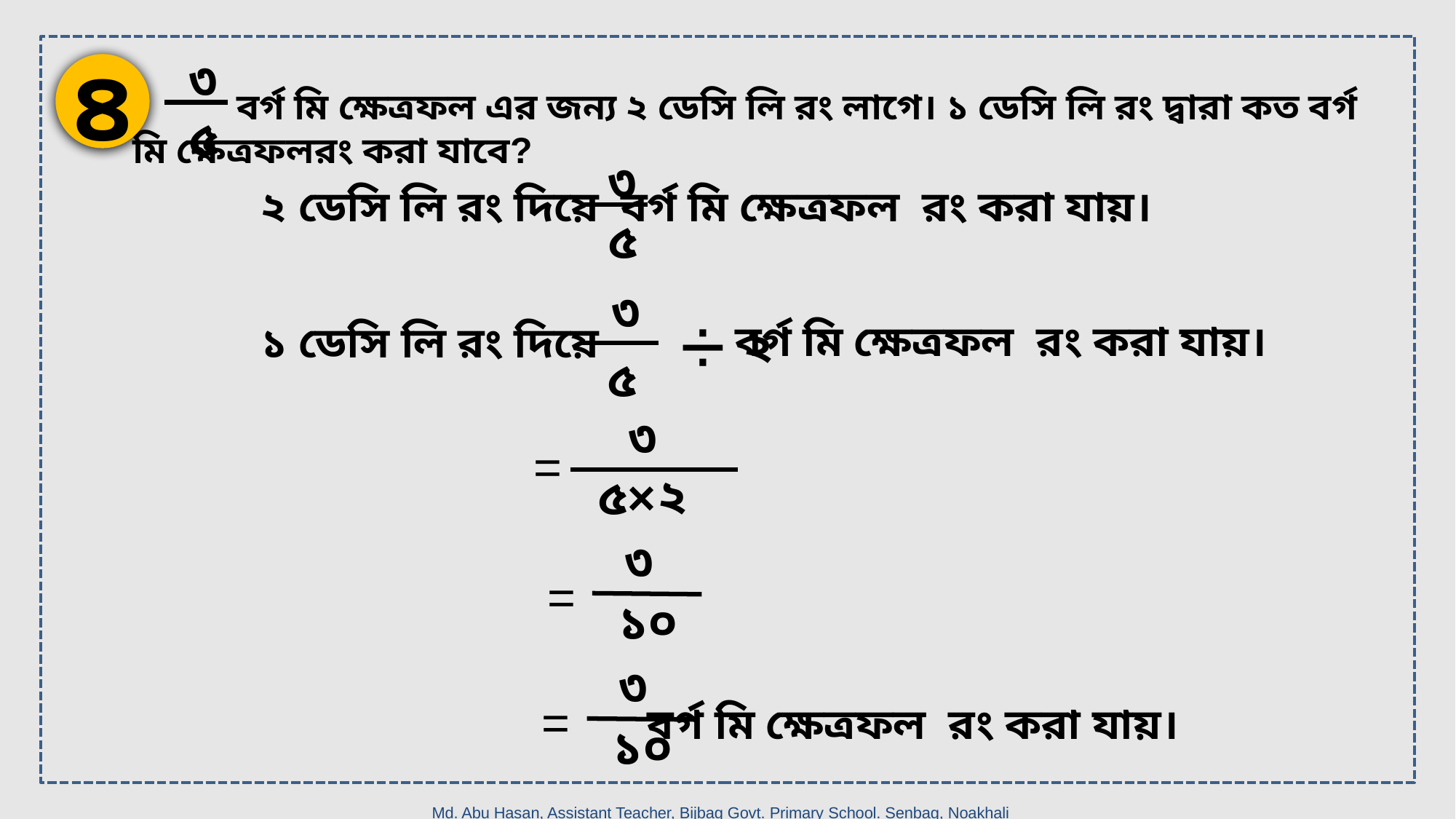

৪

৩
৫
           বর্গ মি ক্ষেত্রফল এর জন্য ২ ডেসি লি রং লাগে। ১ ডেসি লি রং দ্বারা কত বর্গ মি ক্ষেত্রফলরং করা যাবে?
৩
৫
বর্গ মি ক্ষেত্রফল  রং করা যায়।
২ ডেসি লি রং দিয়ে
৩
৫
÷
২
বর্গ মি ক্ষেত্রফল  রং করা যায়।
১ ডেসি লি রং দিয়ে
৩
৫×
২
=
৩
১০
=
৩
১০
=
বর্গ মি ক্ষেত্রফল  রং করা যায়।